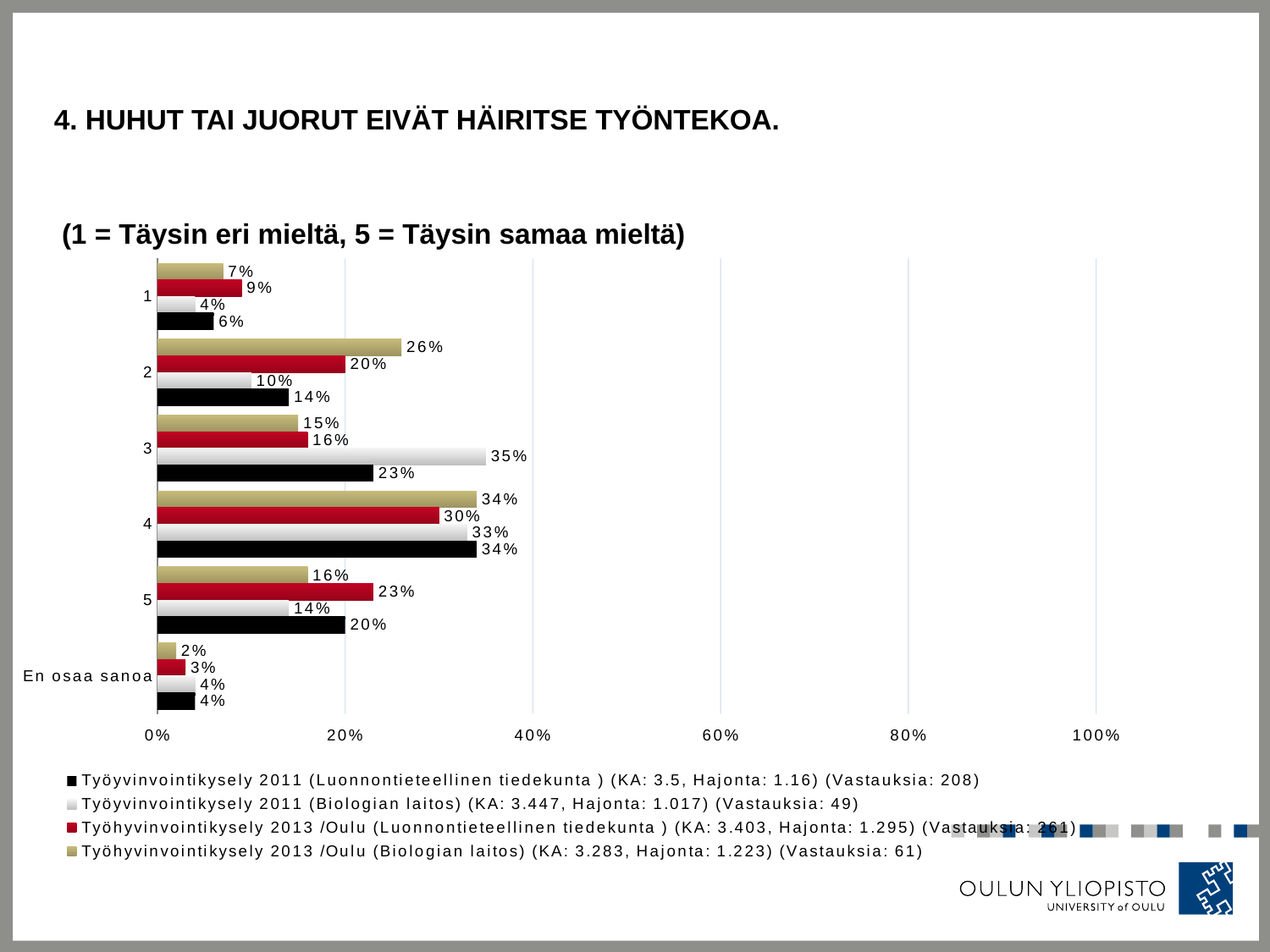

# 4. Huhut tai juorut eivät häiritse työntekoa.
 (1 = Täysin eri mieltä, 5 = Täysin samaa mieltä)

### Chart

| Category | Työhyvinvointikysely 2013 /Oulu (Biologian laitos) (KA: 3.283, Hajonta: 1.223) (Vastauksia: 61) | Työhyvinvointikysely 2013 /Oulu (Luonnontieteellinen tiedekunta ) (KA: 3.403, Hajonta: 1.295) (Vastauksia: 261) | Työyvinvointikysely 2011 (Biologian laitos) (KA: 3.447, Hajonta: 1.017) (Vastauksia: 49) | Työyvinvointikysely 2011 (Luonnontieteellinen tiedekunta ) (KA: 3.5, Hajonta: 1.16) (Vastauksia: 208) |
|---|---|---|---|---|
| 1 | 0.07 | 0.09 | 0.04 | 0.06 |
| 2 | 0.26 | 0.2 | 0.1 | 0.14 |
| 3 | 0.15 | 0.16 | 0.35 | 0.23 |
| 4 | 0.34 | 0.3 | 0.33 | 0.34 |
| 5 | 0.16 | 0.23 | 0.14 | 0.2 |
| En osaa sanoa | 0.02 | 0.03 | 0.04 | 0.04 |